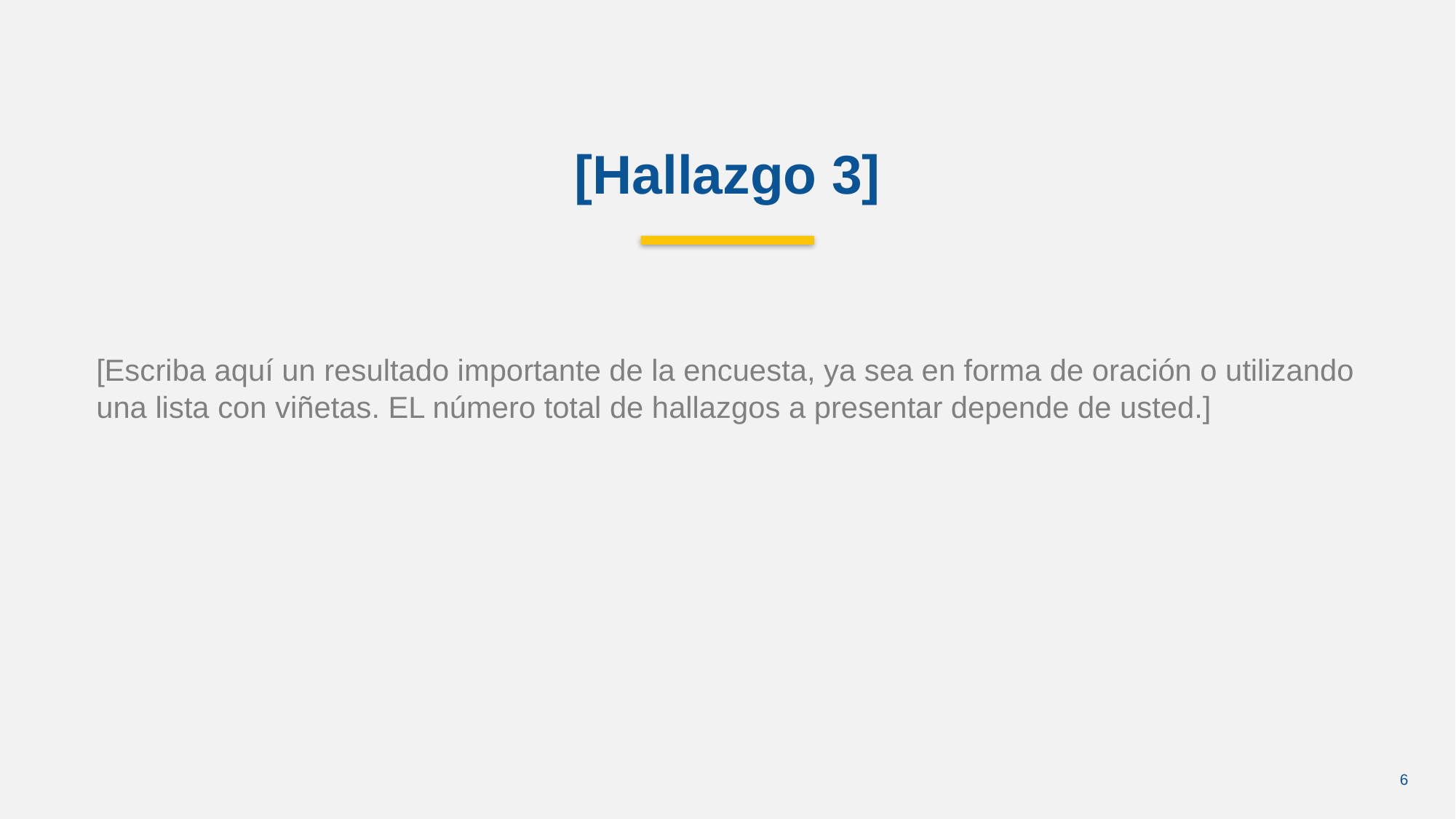

[Hallazgo 3]
[Escriba aquí un resultado importante de la encuesta, ya sea en forma de oración o utilizando una lista con viñetas. EL número total de hallazgos a presentar depende de usted.]